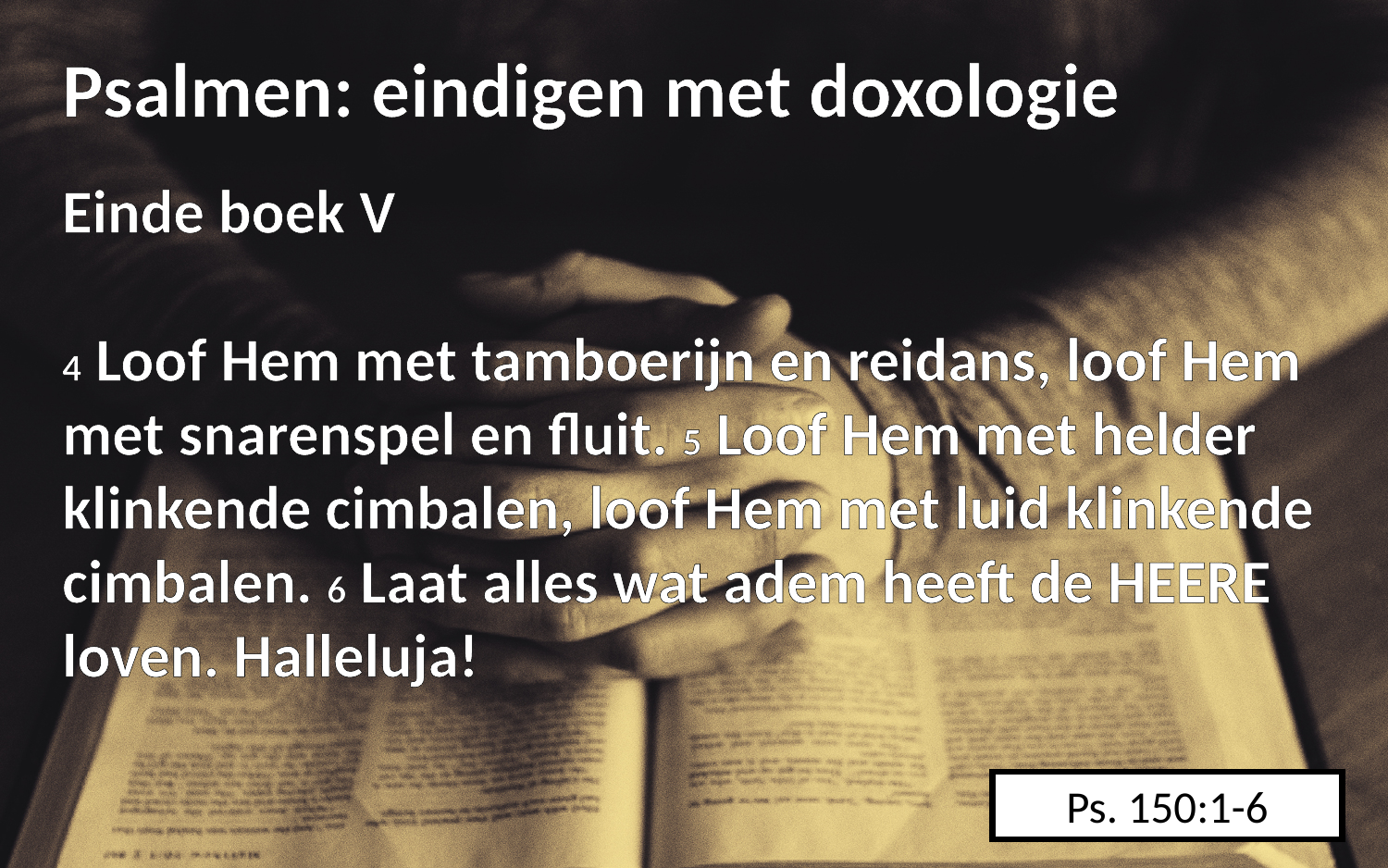

Psalmen: eindigen met doxologie
Einde boek V

4 Loof Hem met tamboerijn en reidans, loof Hem met snarenspel en fluit. 5 Loof Hem met helder klinkende cimbalen, loof Hem met luid klinkende cimbalen. 6 Laat alles wat adem heeft de HEERE loven. Halleluja!
Ps. 150:1-6